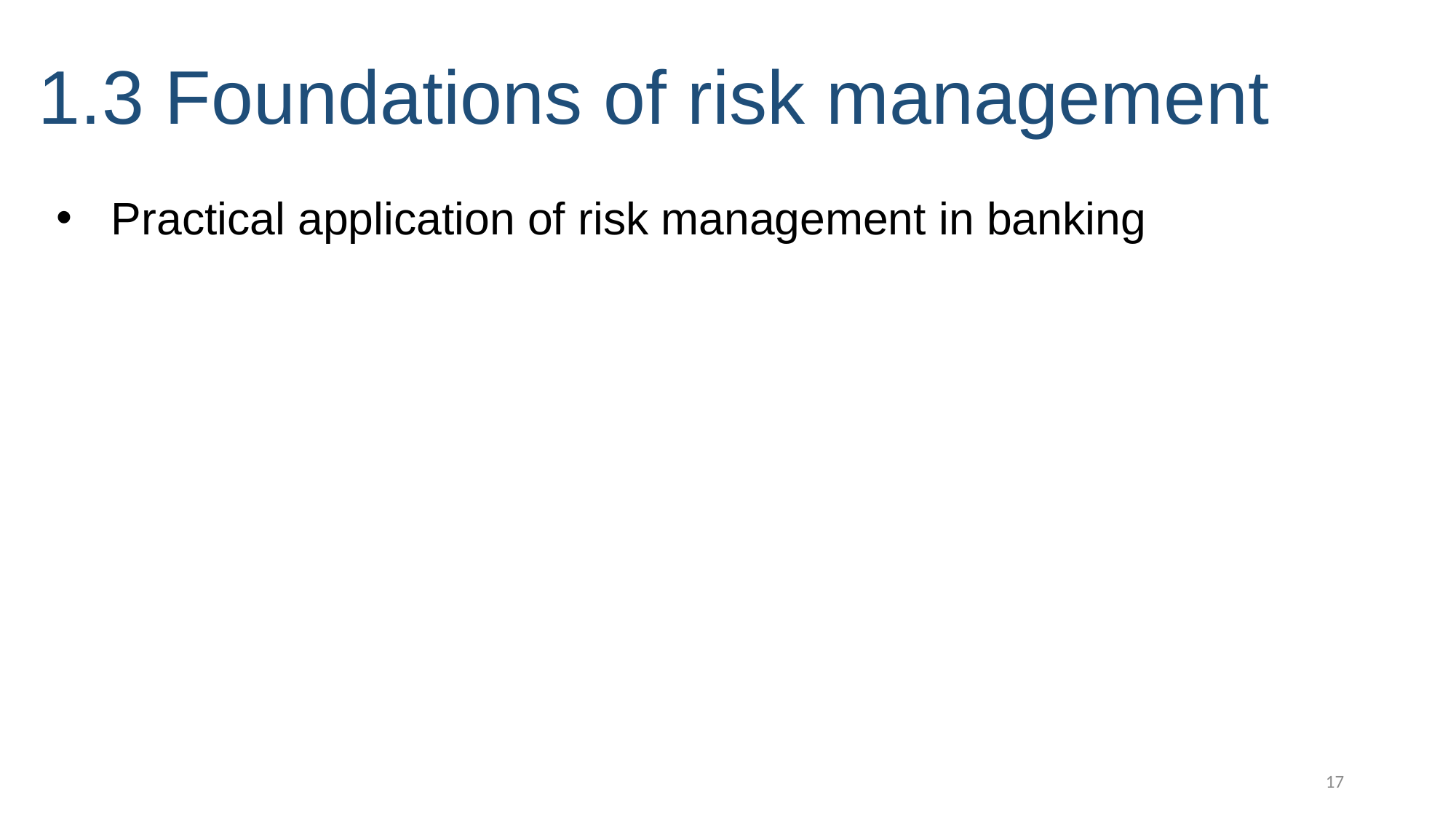

# 1.3 Foundations of risk management
Practical application of risk management in banking
17